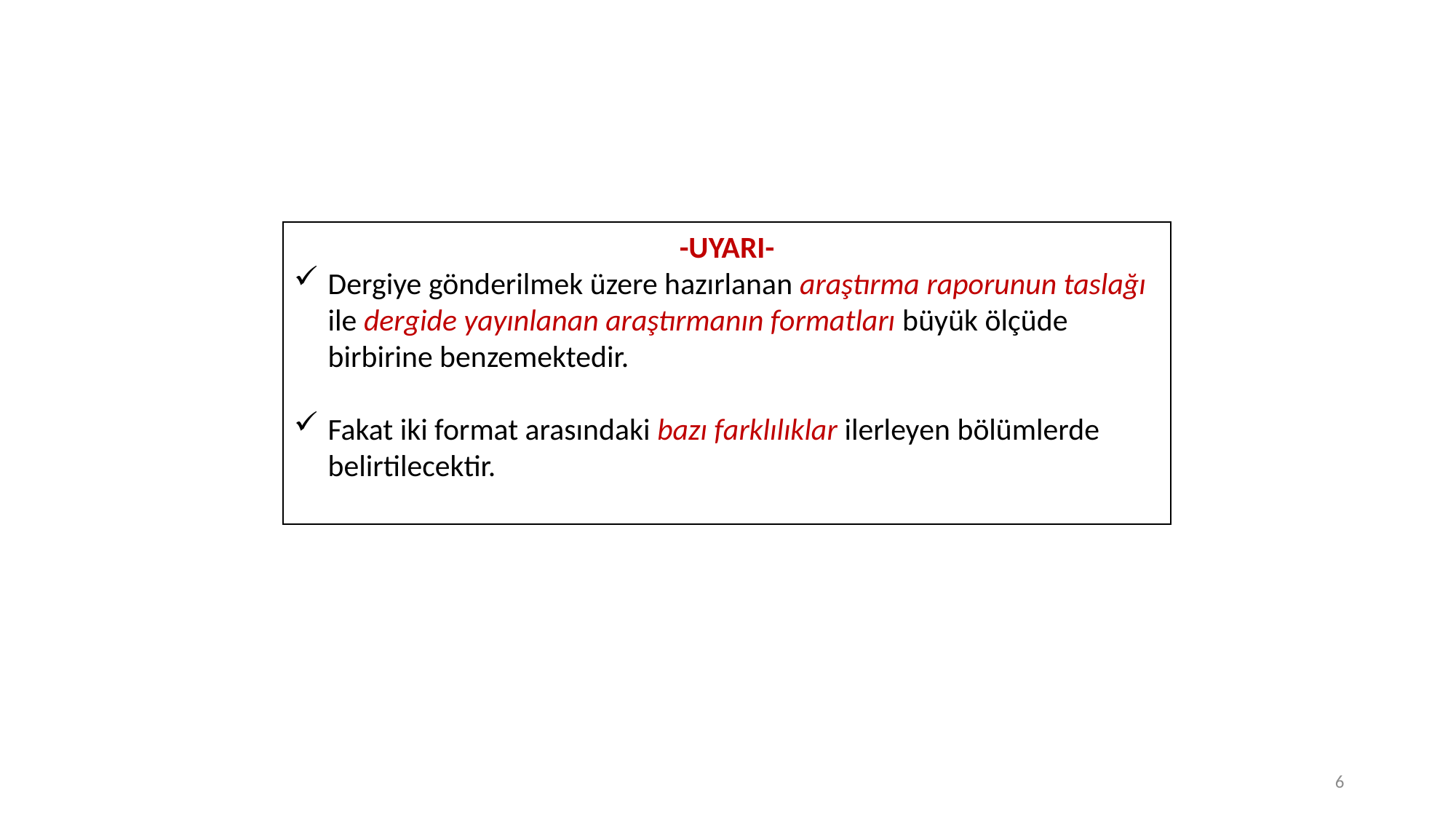

-UYARI-
Dergiye gönderilmek üzere hazırlanan araştırma raporunun taslağı ile dergide yayınlanan araştırmanın formatları büyük ölçüde birbirine benzemektedir.

Fakat iki format arasındaki bazı farklılıklar ilerleyen bölümlerde belirtilecektir.

6